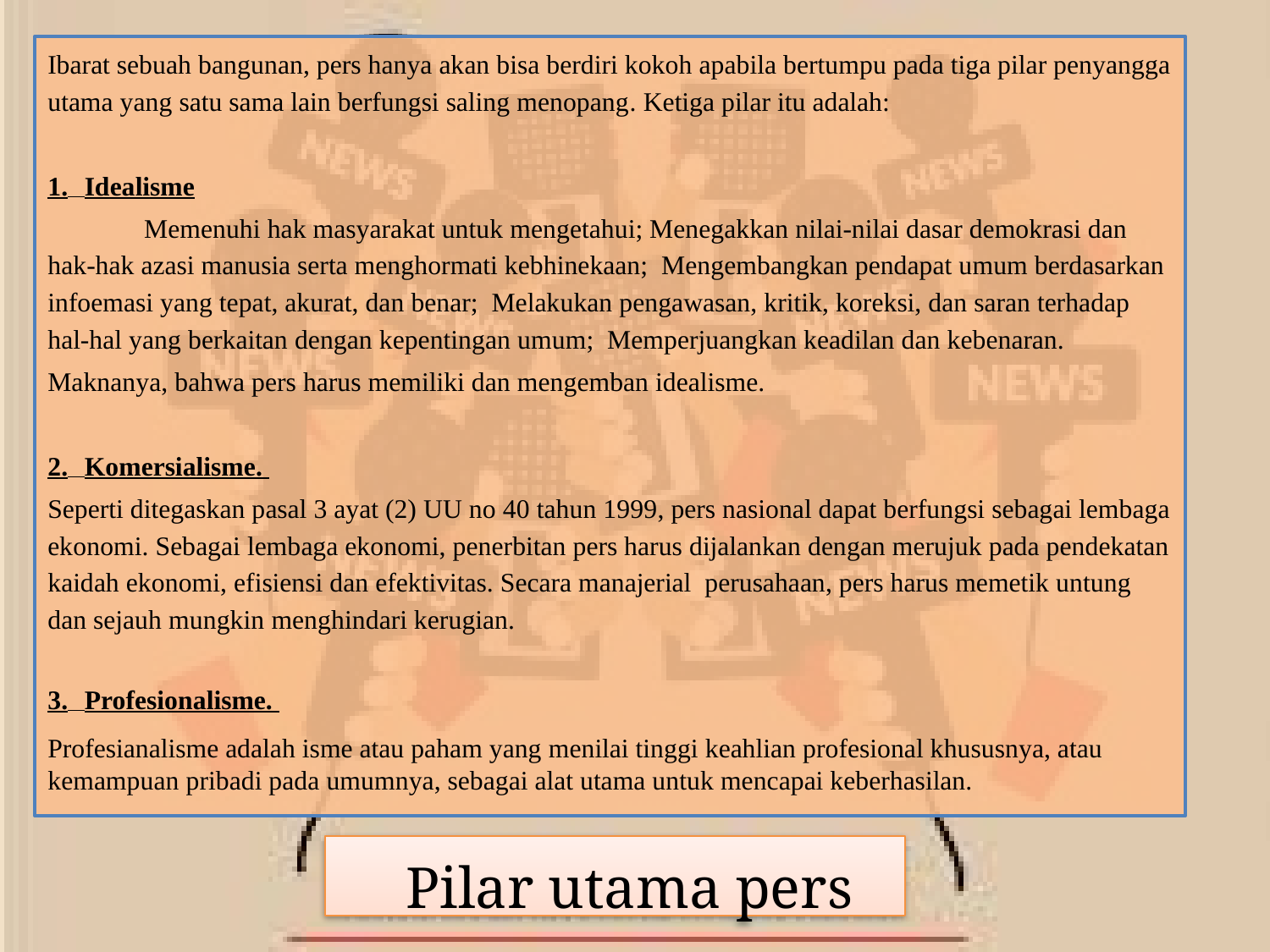

Ibarat sebuah bangunan, pers hanya akan bisa berdiri kokoh apabila bertumpu pada tiga pilar penyangga utama yang satu sama lain berfungsi saling menopang. Ketiga pilar itu adalah:

1.      Idealisme
	Memenuhi hak masyarakat untuk mengetahui; Menegakkan nilai-nilai dasar demokrasi dan hak-hak azasi manusia serta menghormati kebhinekaan;  Mengembangkan pendapat umum berdasarkan infoemasi yang tepat, akurat, dan benar;  Melakukan pengawasan, kritik, koreksi, dan saran terhadap hal-hal yang berkaitan dengan kepentingan umum;  Memperjuangkan keadilan dan kebenaran.
Maknanya, bahwa pers harus memiliki dan mengemban idealisme.

2.      Komersialisme.
Seperti ditegaskan pasal 3 ayat (2) UU no 40 tahun 1999, pers nasional dapat berfungsi sebagai lembaga ekonomi. Sebagai lembaga ekonomi, penerbitan pers harus dijalankan dengan merujuk pada pendekatan kaidah ekonomi, efisiensi dan efektivitas. Secara manajerial  perusahaan, pers harus memetik untung dan sejauh mungkin menghindari kerugian.

3.      Profesionalisme.
Profesianalisme adalah isme atau paham yang menilai tinggi keahlian profesional khususnya, atau kemampuan pribadi pada umumnya, sebagai alat utama untuk mencapai keberhasilan.

# Pilar utama pers